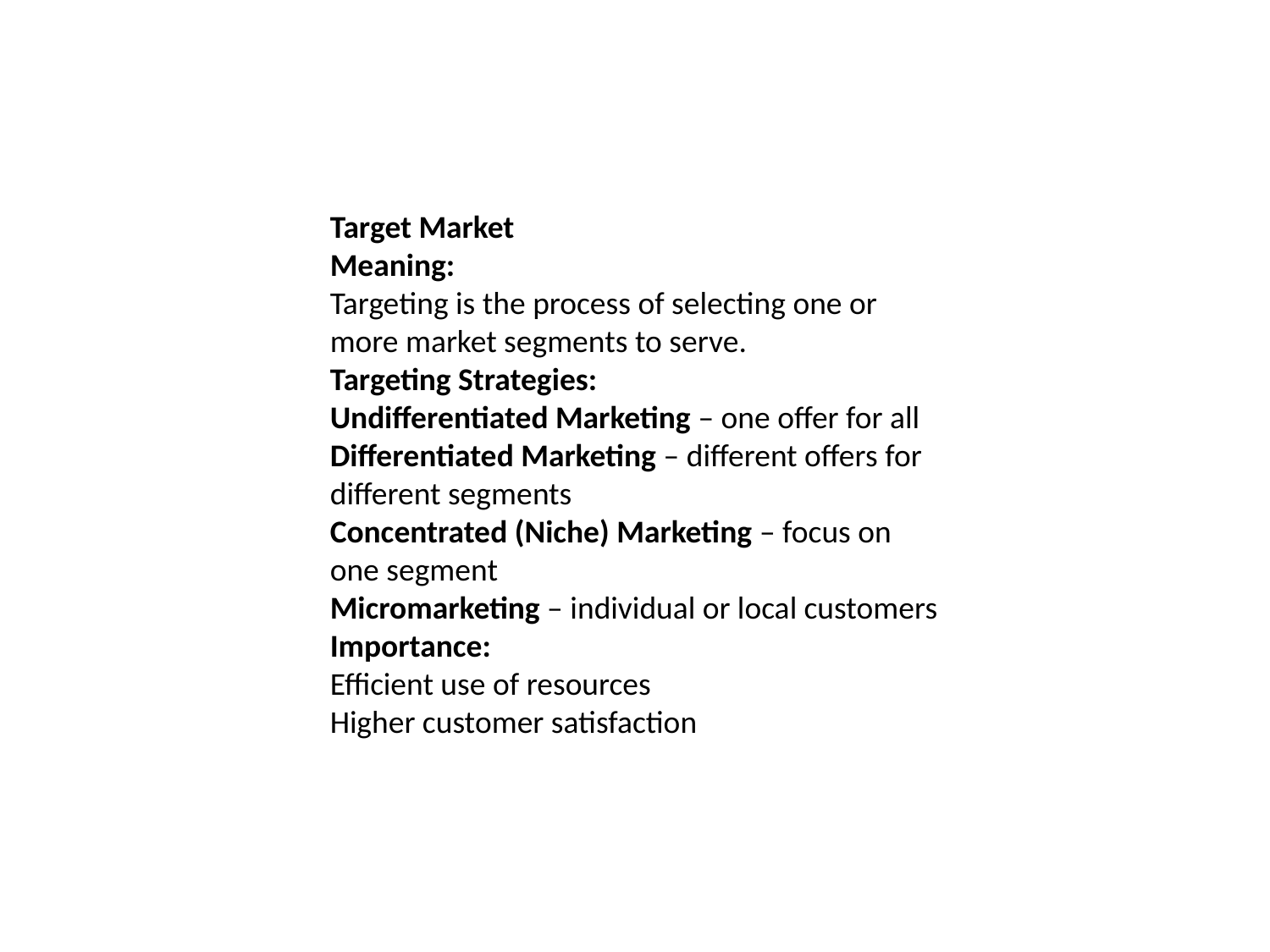

Target Market
Meaning:
Targeting is the process of selecting one or more market segments to serve.
Targeting Strategies:
Undifferentiated Marketing – one offer for all
Differentiated Marketing – different offers for different segments
Concentrated (Niche) Marketing – focus on one segment
Micromarketing – individual or local customers
Importance:
Efficient use of resources
Higher customer satisfaction